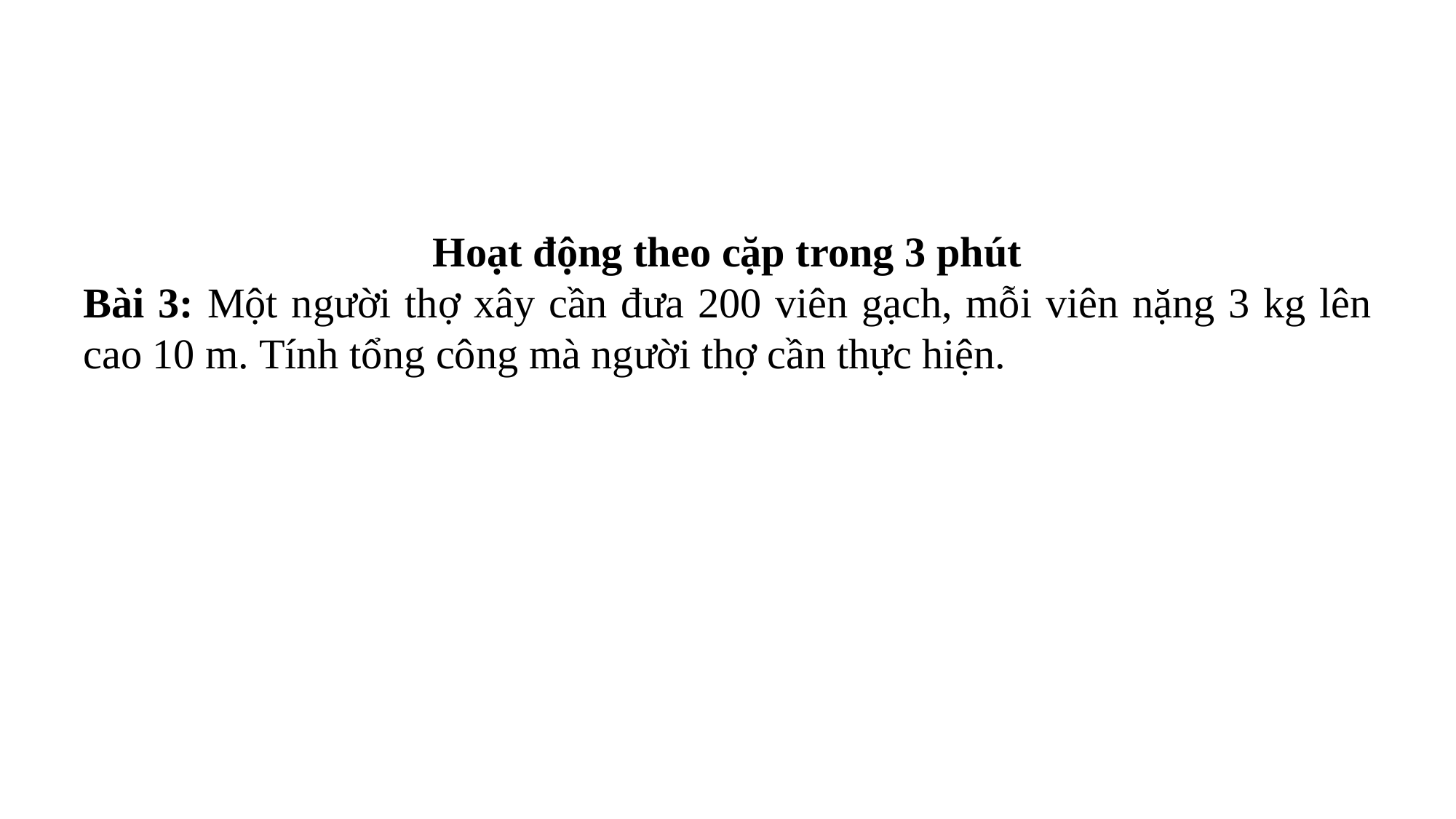

Hoạt động theo cặp trong 3 phút
Bài 3: Một người thợ xây cần đưa 200 viên gạch, mỗi viên nặng 3 kg lên cao 10 m. Tính tổng công mà người thợ cần thực hiện.